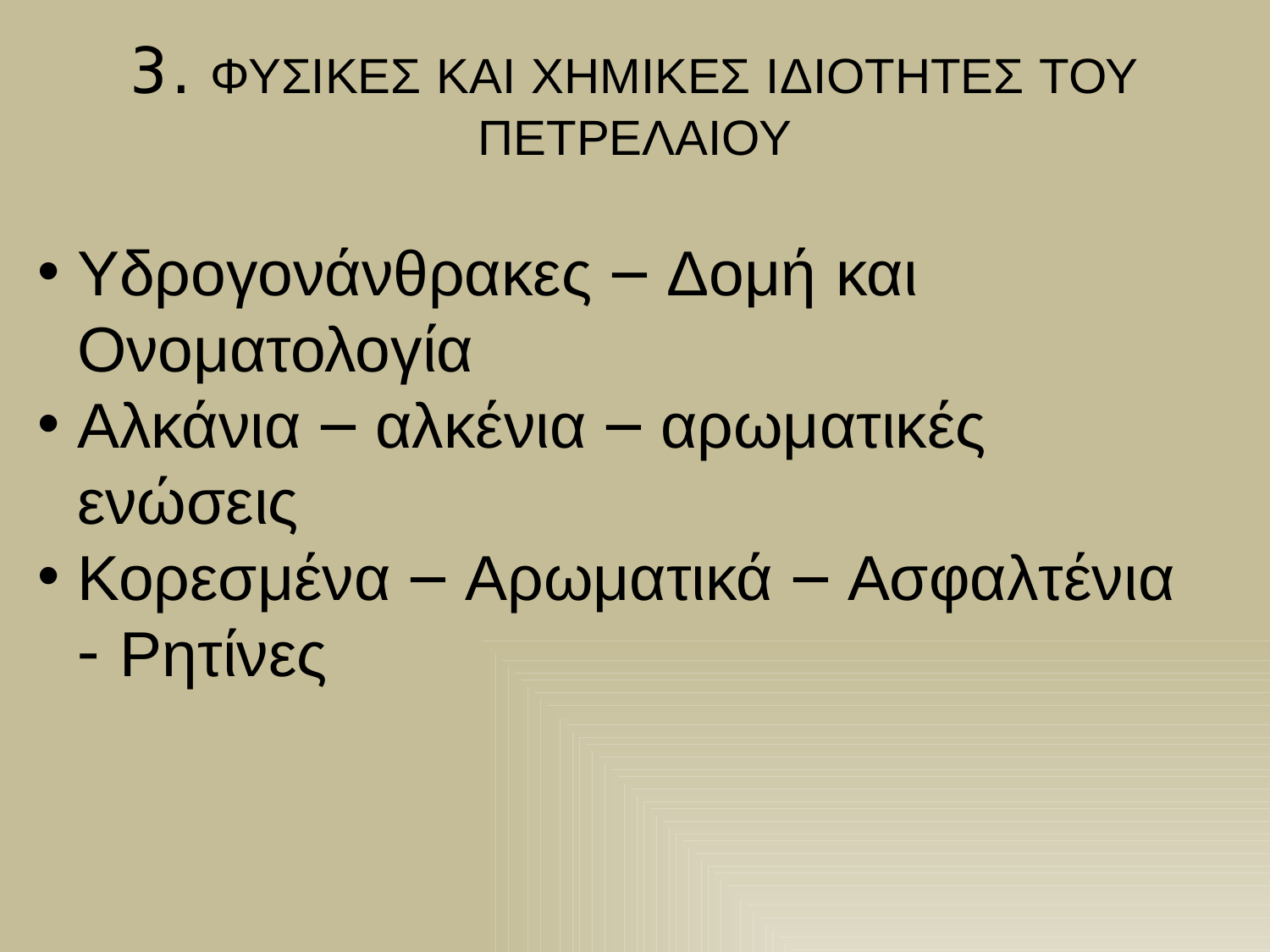

3. ΦΥΣΙΚΕΣ ΚΑΙ ΧΗΜΙΚΕΣ ΙΔΙΟΤΗΤΕΣ ΤΟΥ ΠΕΤΡΕΛΑΙΟΥ
Υδρογονάνθρακες – Δομή και Ονοματολογία
Αλκάνια – αλκένια – αρωματικές ενώσεις
Κορεσμένα – Αρωματικά – Ασφαλτένια - Ρητίνες